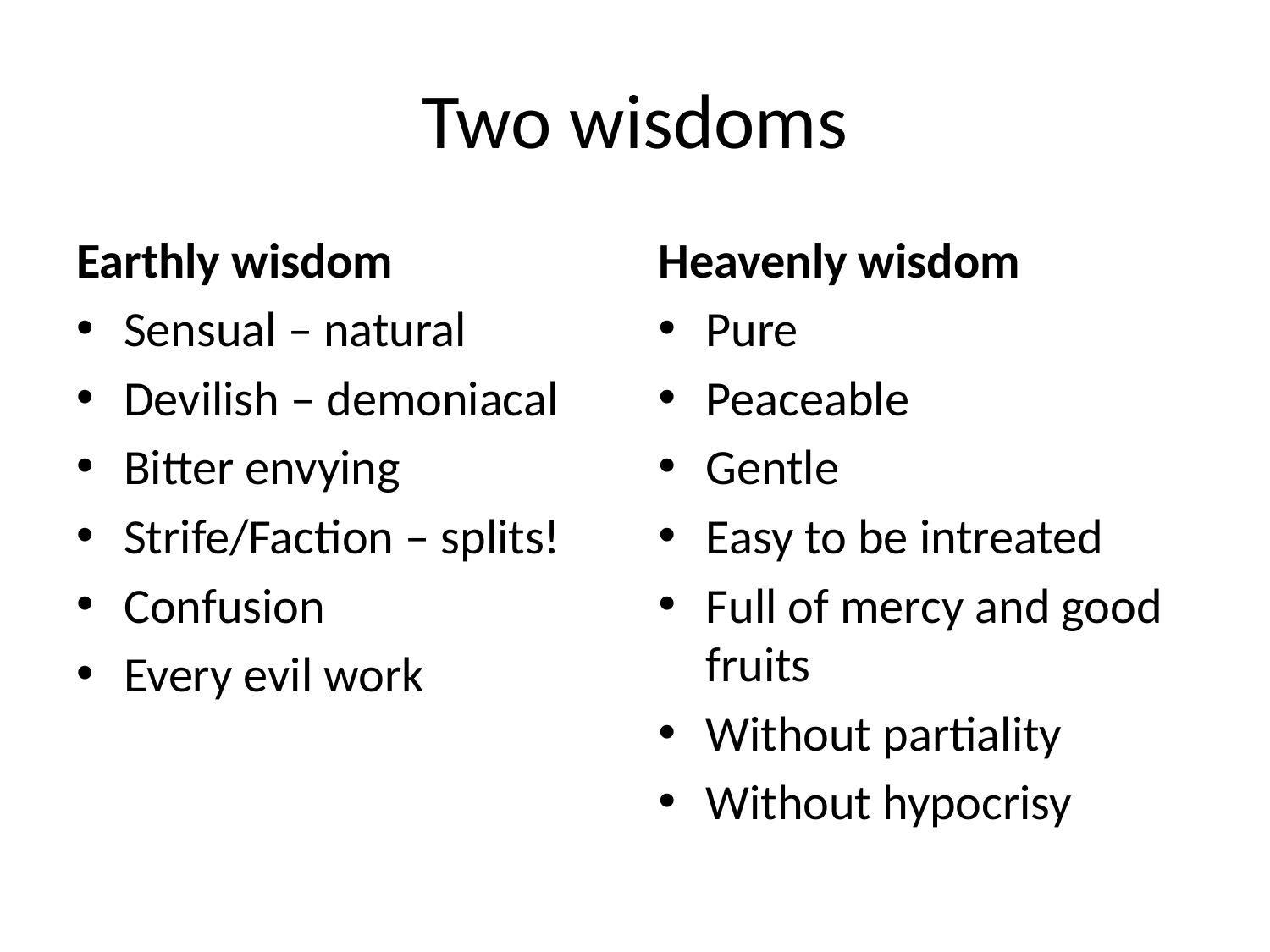

# Two wisdoms
Earthly wisdom
Sensual – natural
Devilish – demoniacal
Bitter envying
Strife/Faction – splits!
Confusion
Every evil work
Heavenly wisdom
Pure
Peaceable
Gentle
Easy to be intreated
Full of mercy and good fruits
Without partiality
Without hypocrisy